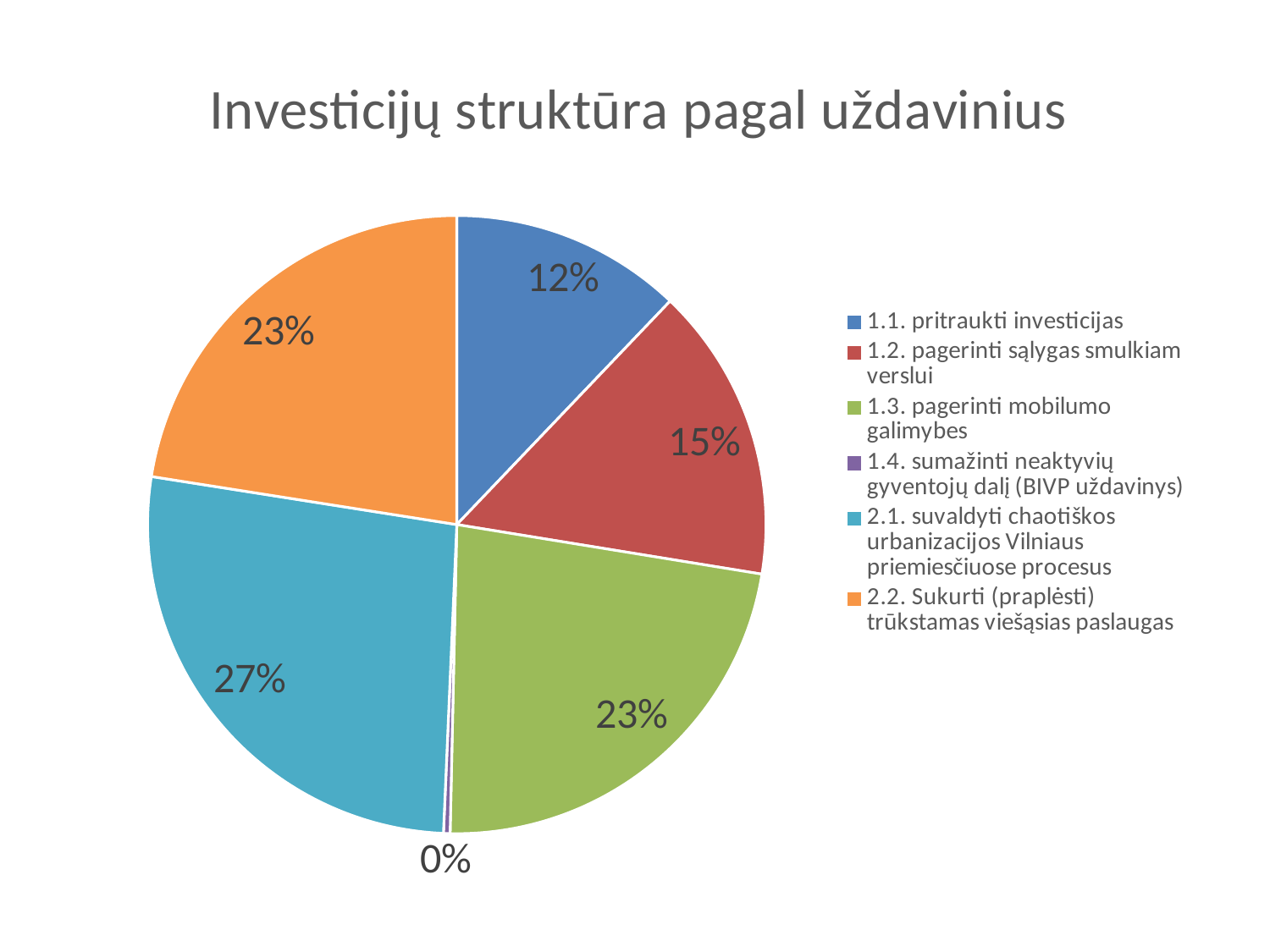

### Chart: Investicijų struktūra pagal uždavinius

| Category |  |
|---|---|
| 1.1. pritraukti investicijas | 15405904.0 |
| 1.2. pagerinti sąlygas smulkiam verslui  | 19617739.0 |
| 1.3. pagerinti mobilumo galimybes  | 28950055.0 |
| 1.4. sumažinti neaktyvių gyventojų dalį (BIVP uždavinys) | 434000.0 |
| 2.1. suvaldyti chaotiškos urbanizacijos Vilniaus priemiesčiuose procesus  | 34052526.0 |
| 2.2. Sukurti (praplėsti) trūkstamas viešąsias paslaugas | 28607683.192771085 |